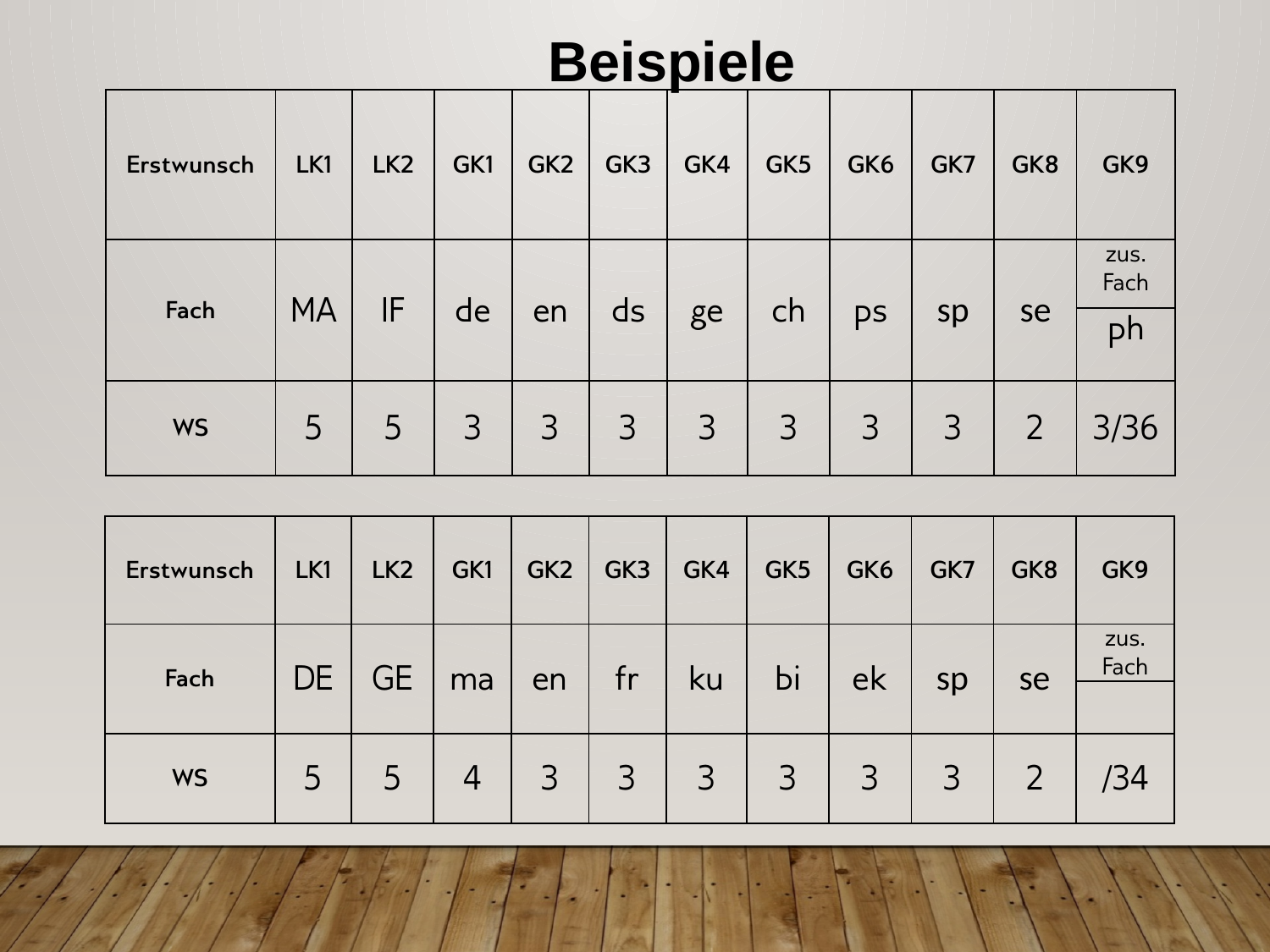

Beispiele

| Erstwunsch | LK1 | LK2 | GK1 | GK2 | GK3 | GK4 | GK5 | GK6 | GK7 | GK8 | GK9 |
| --- | --- | --- | --- | --- | --- | --- | --- | --- | --- | --- | --- |
| Fach | MA | IF | de | en | ds | ge | ch | ps | sp | se | zus. Fach |
|  |  |  |  |  |  |  |  |  |  |  | ph |
| WS | 5 | 5 | 3 | 3 | 3 | 3 | 3 | 3 | 3 | 2 | 3/36 |
| Erstwunsch | LK1 | LK2 | GK1 | GK2 | GK3 | GK4 | GK5 | GK6 | GK7 | GK8 | GK9 |
| --- | --- | --- | --- | --- | --- | --- | --- | --- | --- | --- | --- |
| Fach | DE | GE | ma | en | fr | ku | bi | ek | sp | se | zus. Fach |
|  |  |  |  |  |  |  |  |  |  |  |  |
| WS | 5 | 5 | 4 | 3 | 3 | 3 | 3 | 3 | 3 | 2 | /34 |